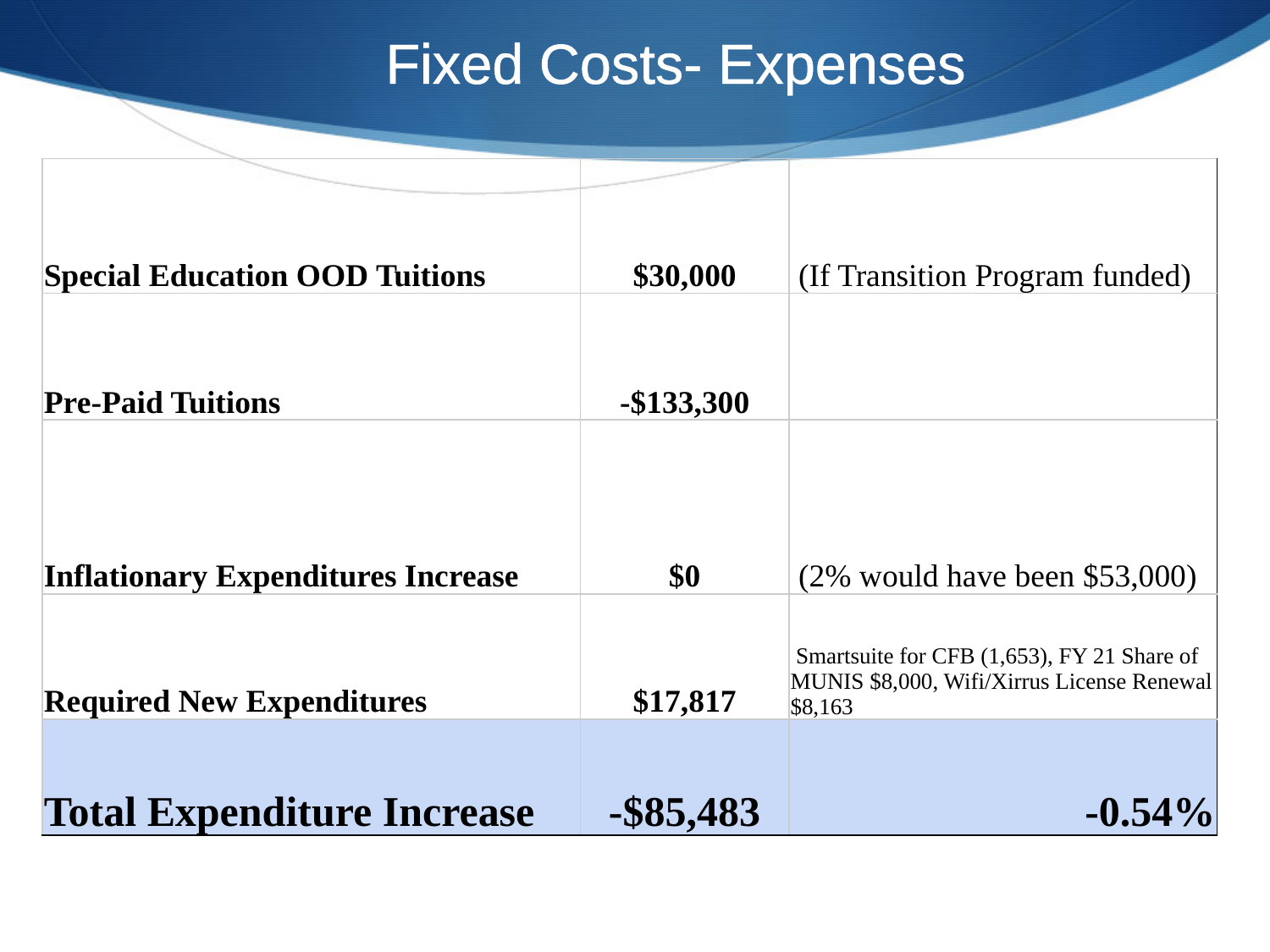

Fixed Costs- Expenses

| Special Education OOD Tuitions | $30,000 | (If Transition Program funded) |
| --- | --- | --- |
| Pre-Paid Tuitions | -$133,300 |  |
| Inflationary Expenditures Increase | $0 | (2% would have been $53,000) |
| Required New Expenditures | $17,817 | Smartsuite for CFB (1,653), FY 21 Share of MUNIS $8,000, Wifi/Xirrus License Renewal $8,163 |
| Total Expenditure Increase | -$85,483 | -0.54% |